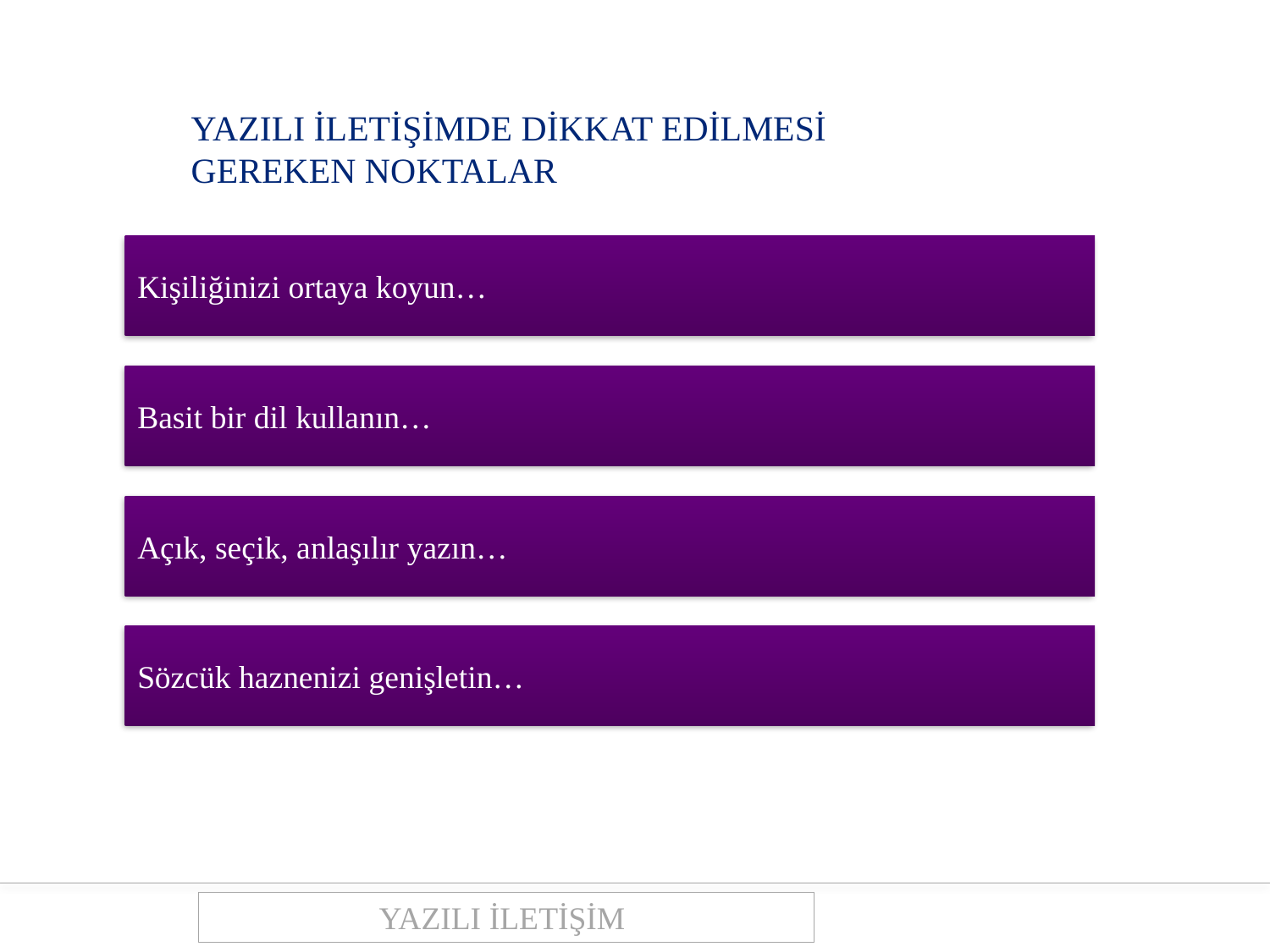

YAZILI İLETİŞİMDE DİKKAT EDİLMESİ GEREKEN NOKTALAR
Kişiliğinizi ortaya koyun…
Basit bir dil kullanın…
Açık, seçik, anlaşılır yazın…
Sözcük haznenizi genişletin…
YAZILI İLETİŞİM